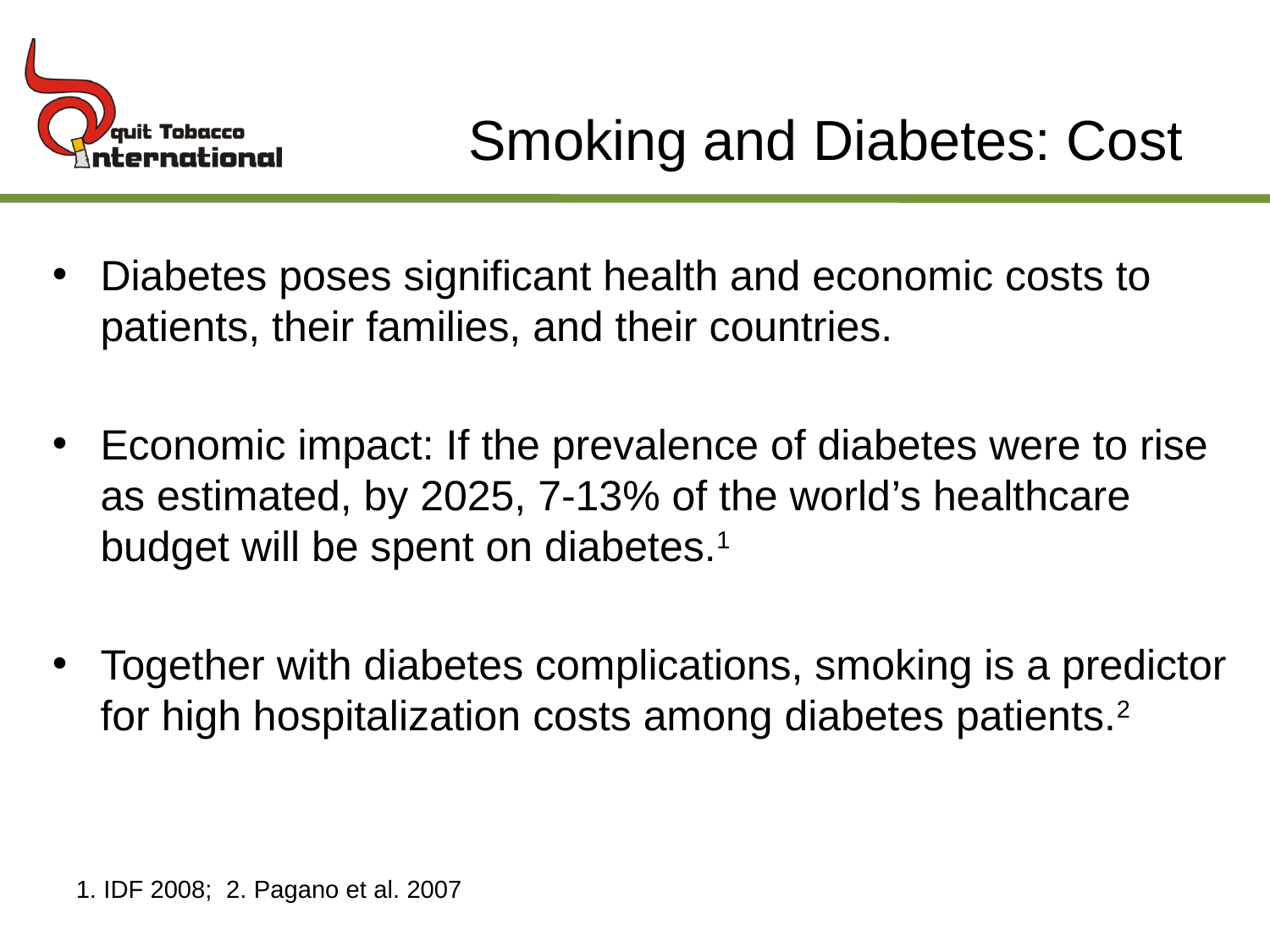

# Smoking and Diabetes: Cost
Diabetes poses significant health and economic costs to patients, their families, and their countries.

Economic impact: If the prevalence of diabetes were to rise as estimated, by 2025, 7-13% of the world’s healthcare budget will be spent on diabetes.1

Together with diabetes complications, smoking is a predictor for high hospitalization costs among diabetes patients.2
1. IDF 2008;  2. Pagano et al. 2007